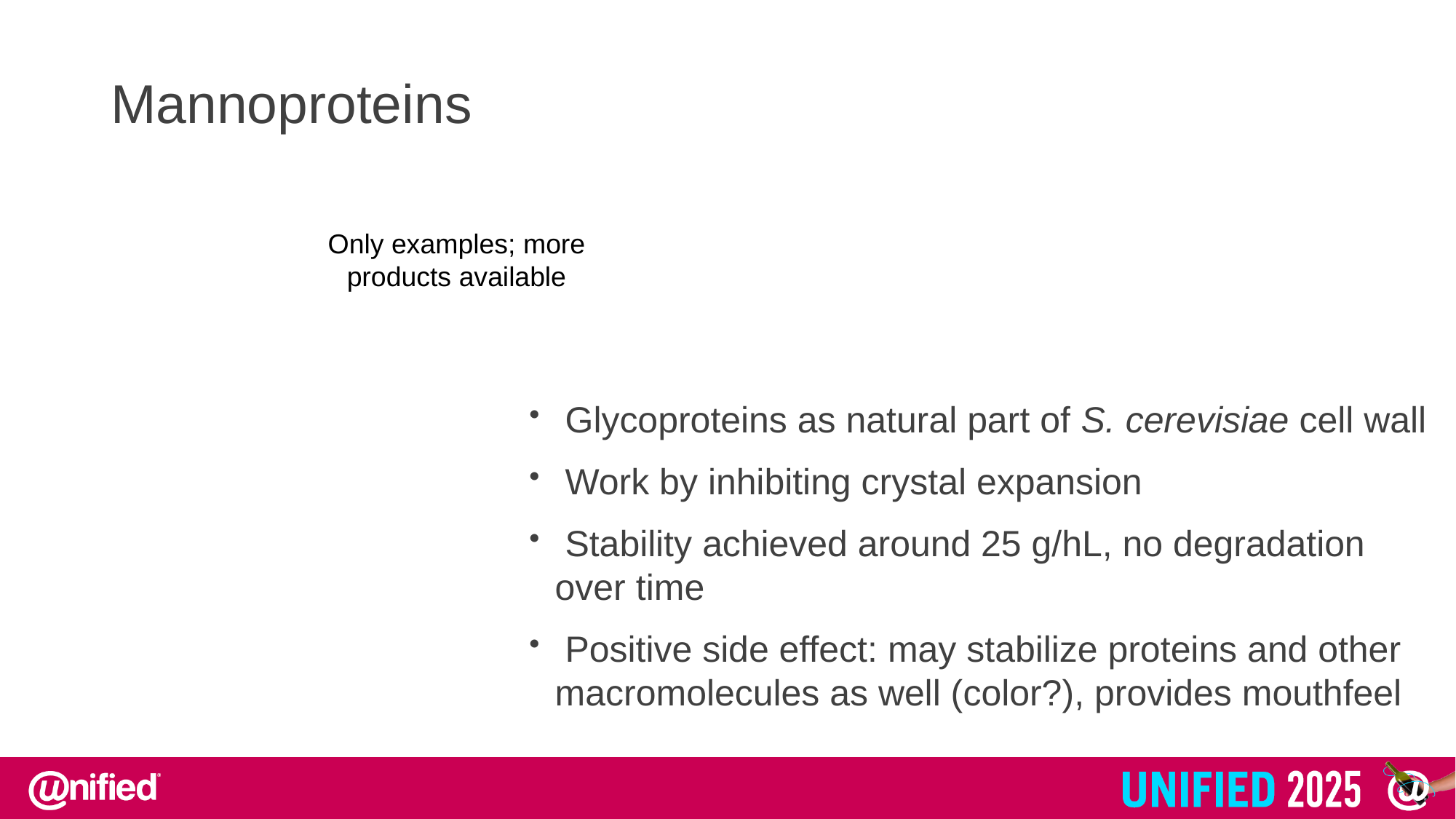

Mannoproteins
Only examples; more products available
 Glycoproteins as natural part of S. cerevisiae cell wall
 Work by inhibiting crystal expansion
 Stability achieved around 25 g/hL, no degradation over time
 Positive side effect: may stabilize proteins and other macromolecules as well (color?), provides mouthfeel